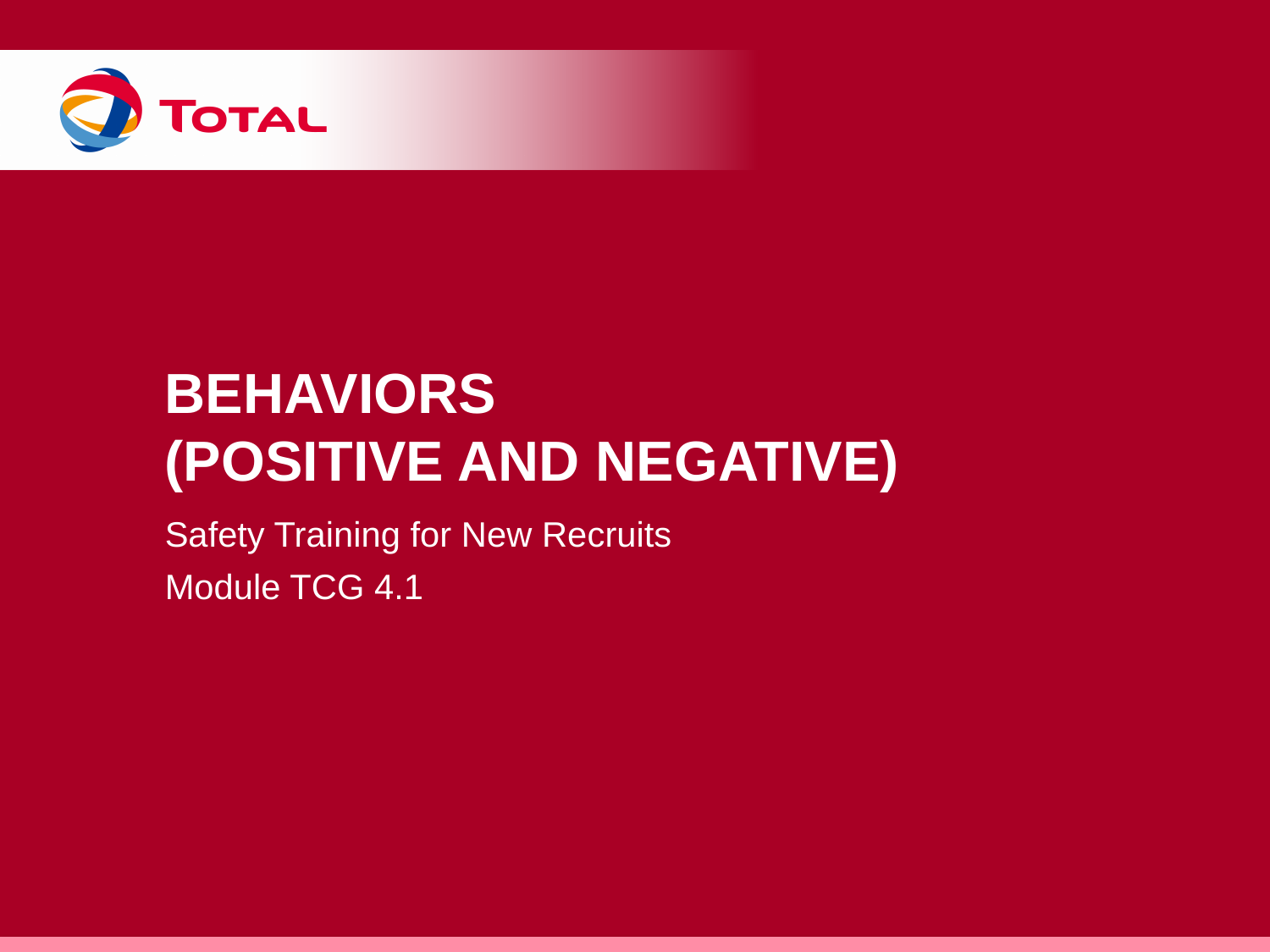

# Behaviors (positive and negative)

Safety Training for New Recruits
Module TCG 4.1